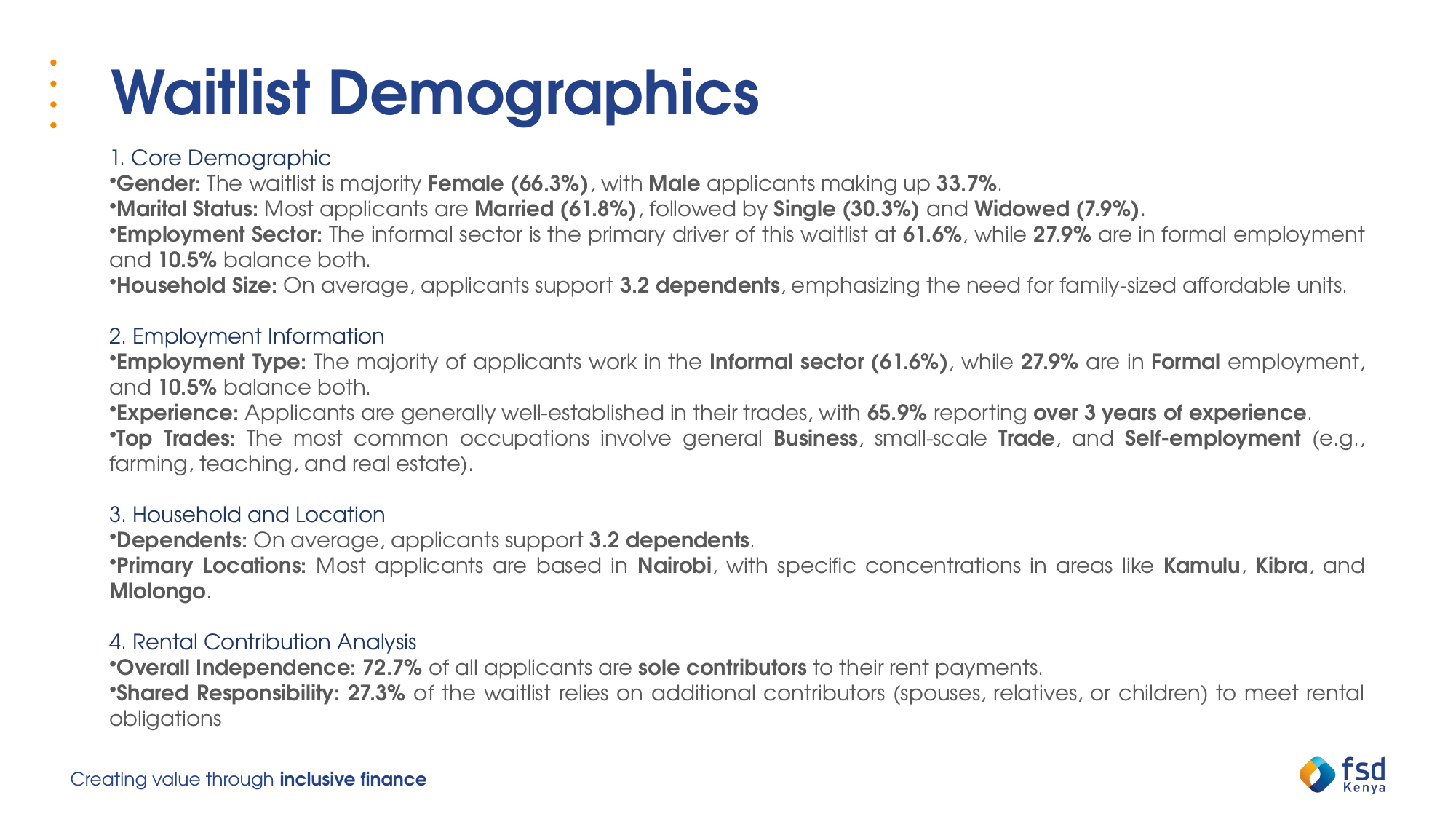

# Waitlist Demographics
1. Core Demographic
Gender: The waitlist is majority Female (66.3%), with Male applicants making up 33.7%.
Marital Status: Most applicants are Married (61.8%), followed by Single (30.3%) and Widowed (7.9%).
Employment Sector: The informal sector is the primary driver of this waitlist at 61.6%, while 27.9% are in formal employment and 10.5% balance both.
Household Size: On average, applicants support 3.2 dependents, emphasizing the need for family-sized affordable units.

2. Employment Information
Employment Type: The majority of applicants work in the Informal sector (61.6%), while 27.9% are in Formal employment, and 10.5% balance both.
Experience: Applicants are generally well-established in their trades, with 65.9% reporting over 3 years of experience.
Top Trades: The most common occupations involve general Business, small-scale Trade, and Self-employment (e.g., farming, teaching, and real estate).

3. Household and Location
Dependents: On average, applicants support 3.2 dependents.
Primary Locations: Most applicants are based in Nairobi, with specific concentrations in areas like Kamulu, Kibra, and Mlolongo.

4. Rental Contribution Analysis
Overall Independence: 72.7% of all applicants are sole contributors to their rent payments.
Shared Responsibility: 27.3% of the waitlist relies on additional contributors (spouses, relatives, or children) to meet rental obligations